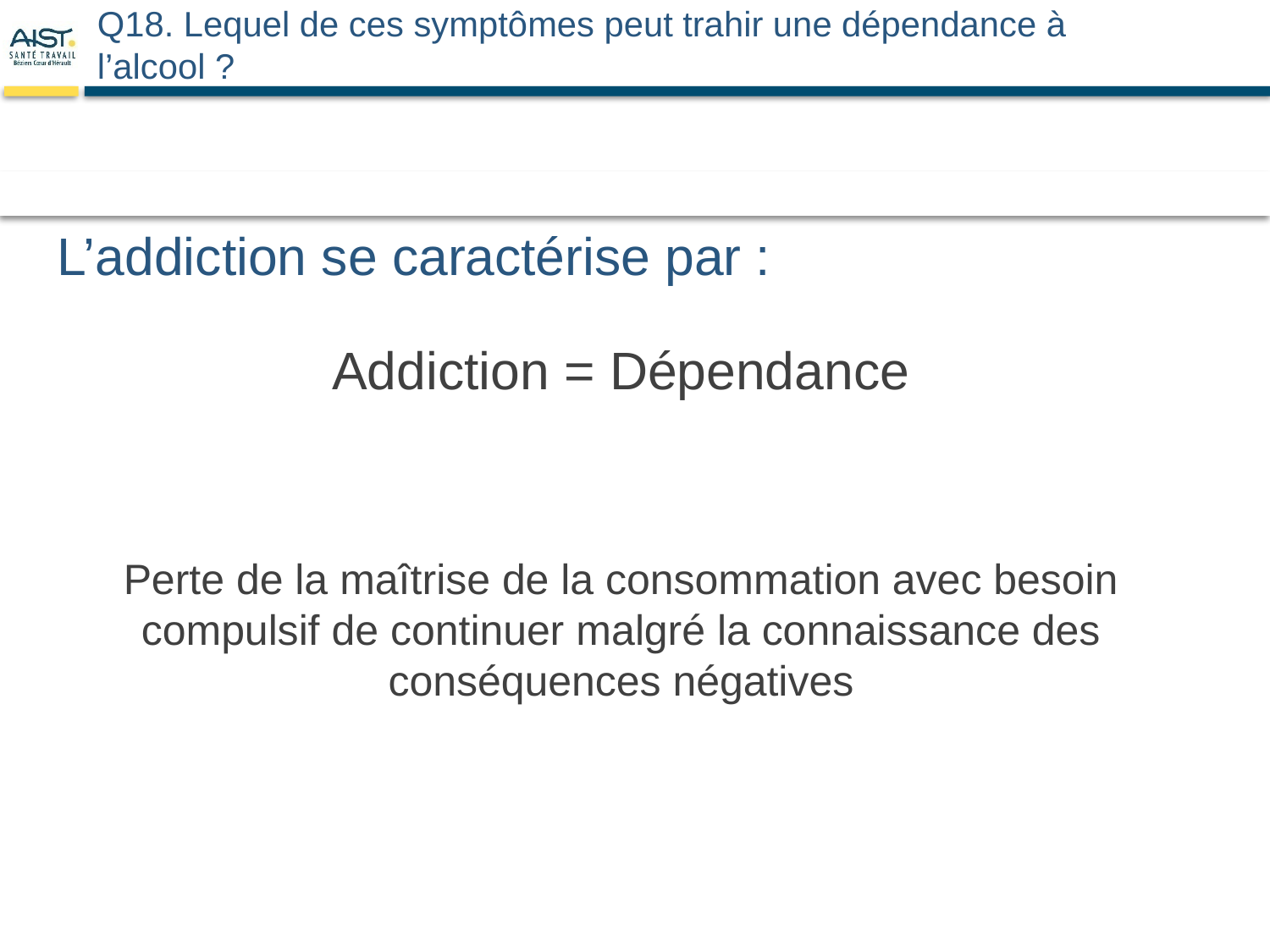

# Q18. Lequel de ces symptômes peut trahir une dépendance à l’alcool ?
L’addiction se caractérise par :

Addiction = Dépendance

Perte de la maîtrise de la consommation avec besoin compulsif de continuer malgré la connaissance des conséquences négatives